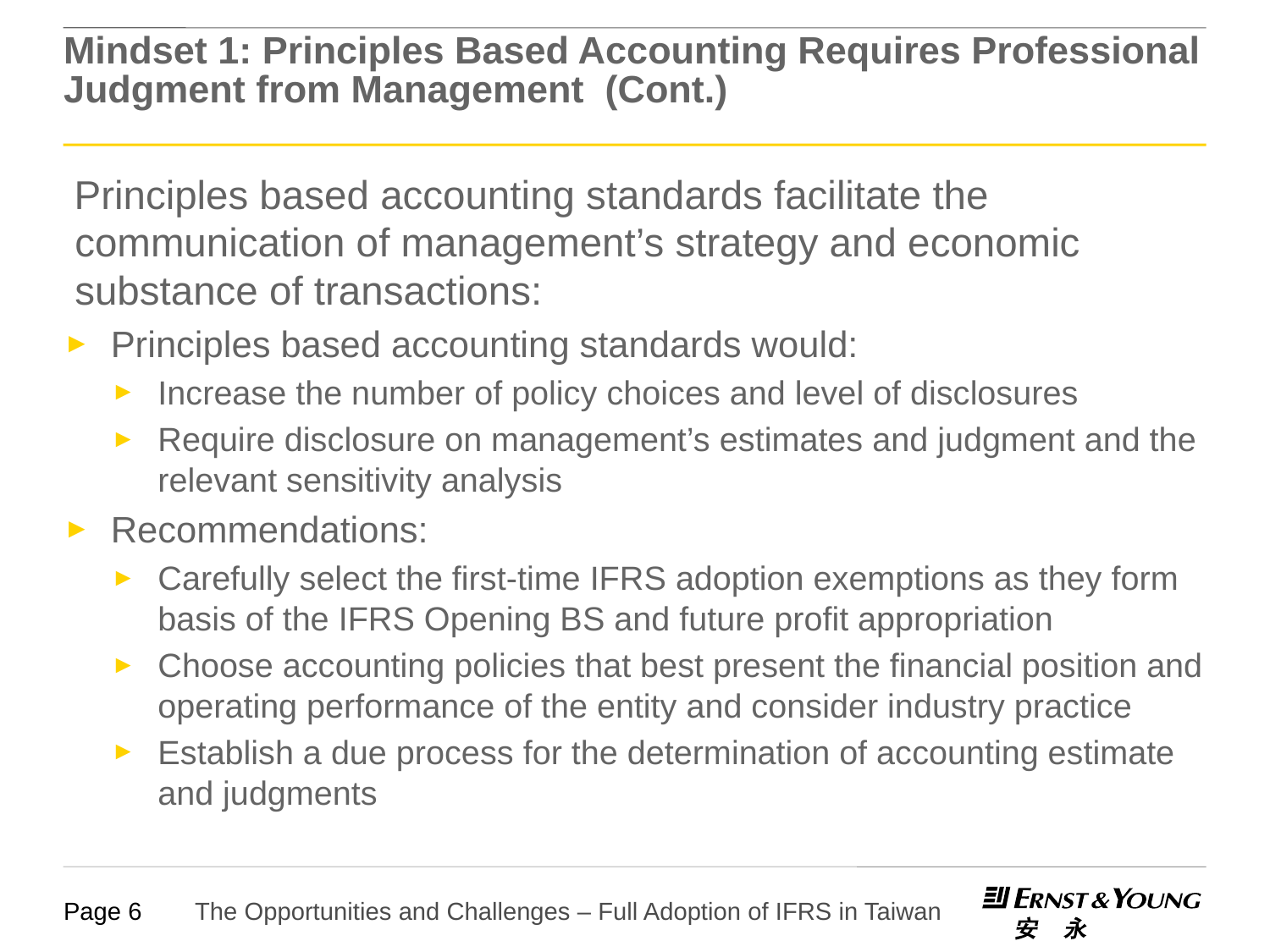

# Mindset 1: Principles Based Accounting Requires Professional Judgment from Management  (Cont.)
Principles based accounting standards facilitate the communication of management’s strategy and economic substance of transactions:
Principles based accounting standards would:
Increase the number of policy choices and level of disclosures
Require disclosure on management’s estimates and judgment and the relevant sensitivity analysis
Recommendations:
Carefully select the first-time IFRS adoption exemptions as they form basis of the IFRS Opening BS and future profit appropriation
Choose accounting policies that best present the financial position and operating performance of the entity and consider industry practice
Establish a due process for the determination of accounting estimate and judgments